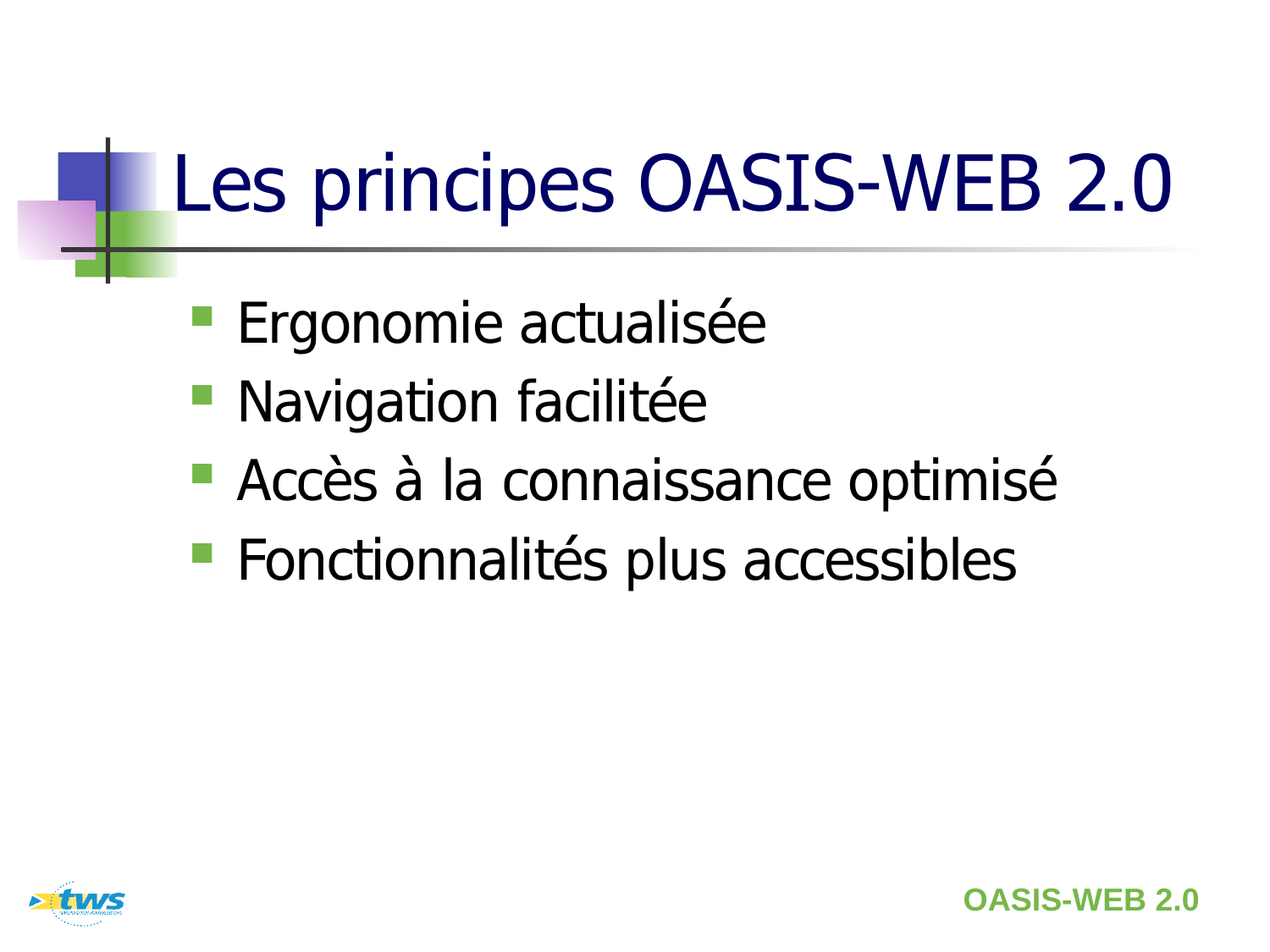

# Les principes OASIS-WEB 2.0
Ergonomie actualisée
Navigation facilitée
Accès à la connaissance optimisé
Fonctionnalités plus accessibles
OASIS-WEB 2.0